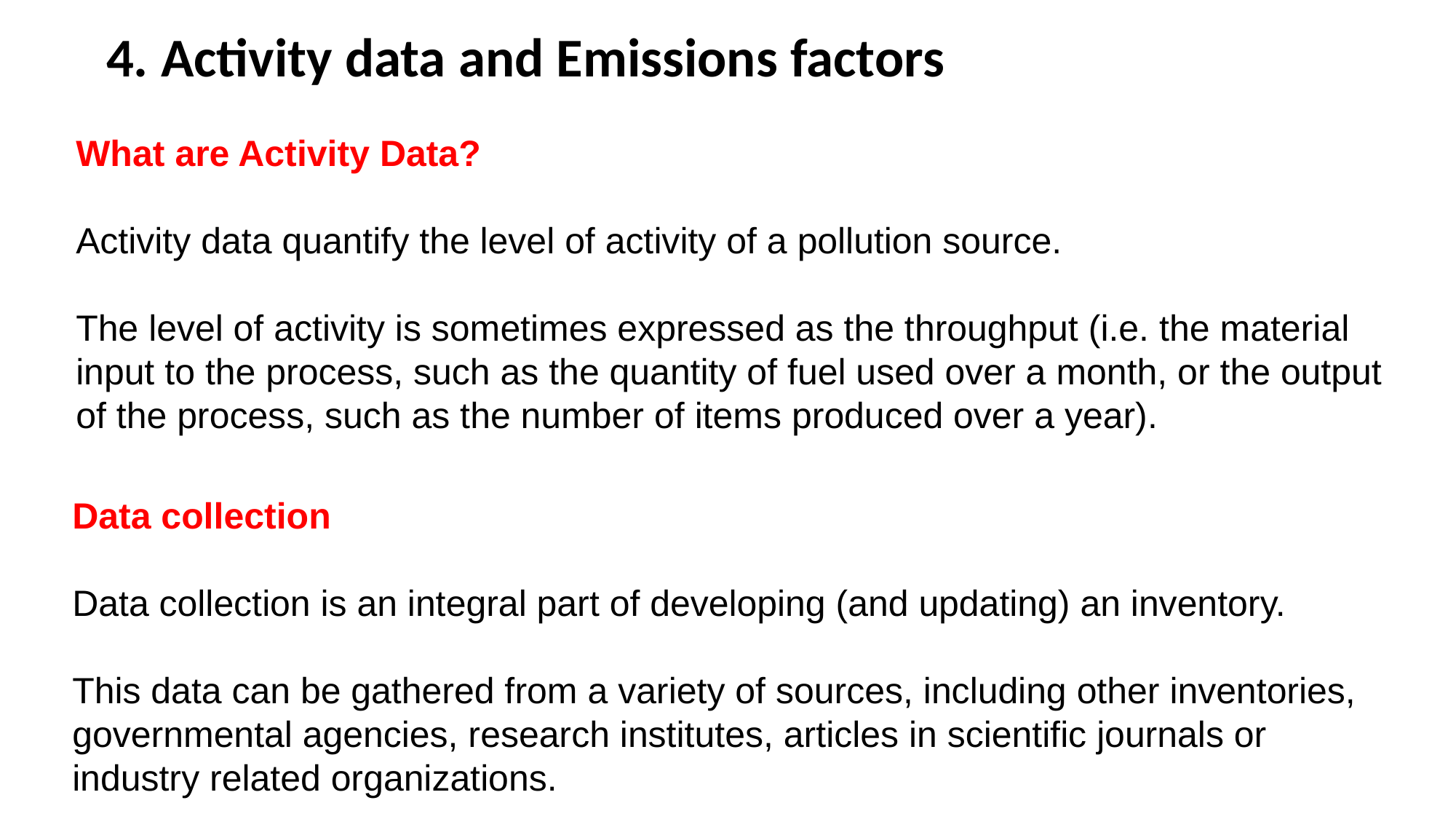

4. Activity data and Emissions factors
What are Activity Data?

Activity data quantify the level of activity of a pollution source.

The level of activity is sometimes expressed as the throughput (i.e. the material input to the process, such as the quantity of fuel used over a month, or the output of the process, such as the number of items produced over a year).
Data collection

Data collection is an integral part of developing (and updating) an inventory.

This data can be gathered from a variety of sources, including other inventories, governmental agencies, research institutes, articles in scientific journals or industry related organizations.